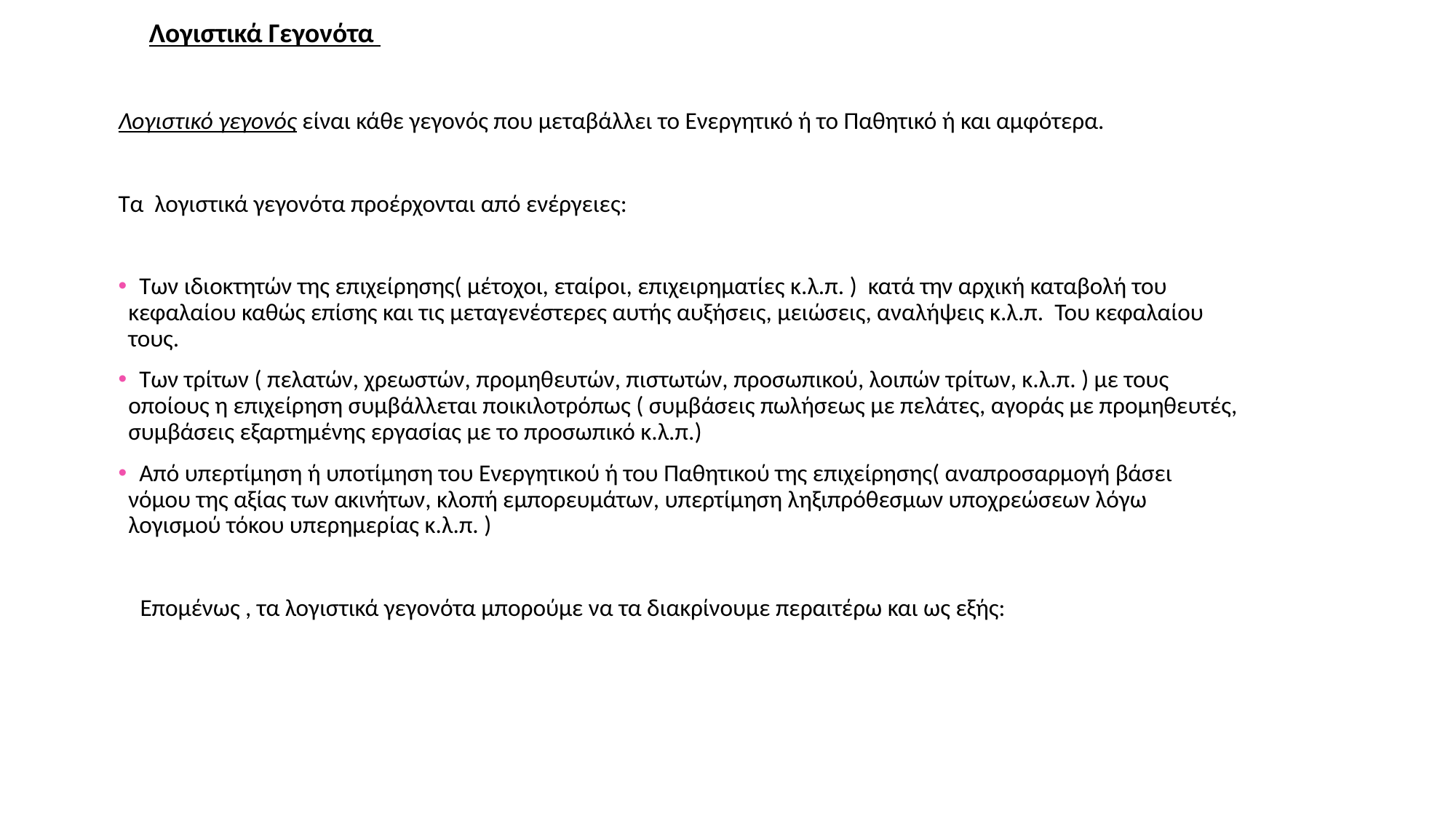

Λογιστικά Γεγονότα

Λογιστικό γεγονός είναι κάθε γεγονός που μεταβάλλει το Ενεργητικό ή το Παθητικό ή και αμφότερα.

Τα  λογιστικά γεγονότα προέρχονται από ενέργειες:

  Των ιδιοκτητών της επιχείρησης( μέτοχοι, εταίροι, επιχειρηματίες κ.λ.π. )  κατά την αρχική καταβολή του κεφαλαίου καθώς επίσης και τις μεταγενέστερες αυτής αυξήσεις, μειώσεις, αναλήψεις κ.λ.π.  Του κεφαλαίου τους.
  Των τρίτων ( πελατών, χρεωστών, προμηθευτών, πιστωτών, προσωπικού, λοιπών τρίτων, κ.λ.π. ) με τους οποίους η επιχείρηση συμβάλλεται ποικιλοτρόπως ( συμβάσεις πωλήσεως με πελάτες, αγοράς με προμηθευτές, συμβάσεις εξαρτημένης εργασίας με το προσωπικό κ.λ.π.)
  Από υπερτίμηση ή υποτίμηση του Ενεργητικού ή του Παθητικού της επιχείρησης( αναπροσαρμογή βάσει νόμου της αξίας των ακινήτων, κλοπή εμπορευμάτων, υπερτίμηση ληξιπρόθεσμων υποχρεώσεων λόγω λογισμού τόκου υπερημερίας κ.λ.π. )

    Επομένως , τα λογιστικά γεγονότα μπορούμε να τα διακρίνουμε περαιτέρω και ως εξής: